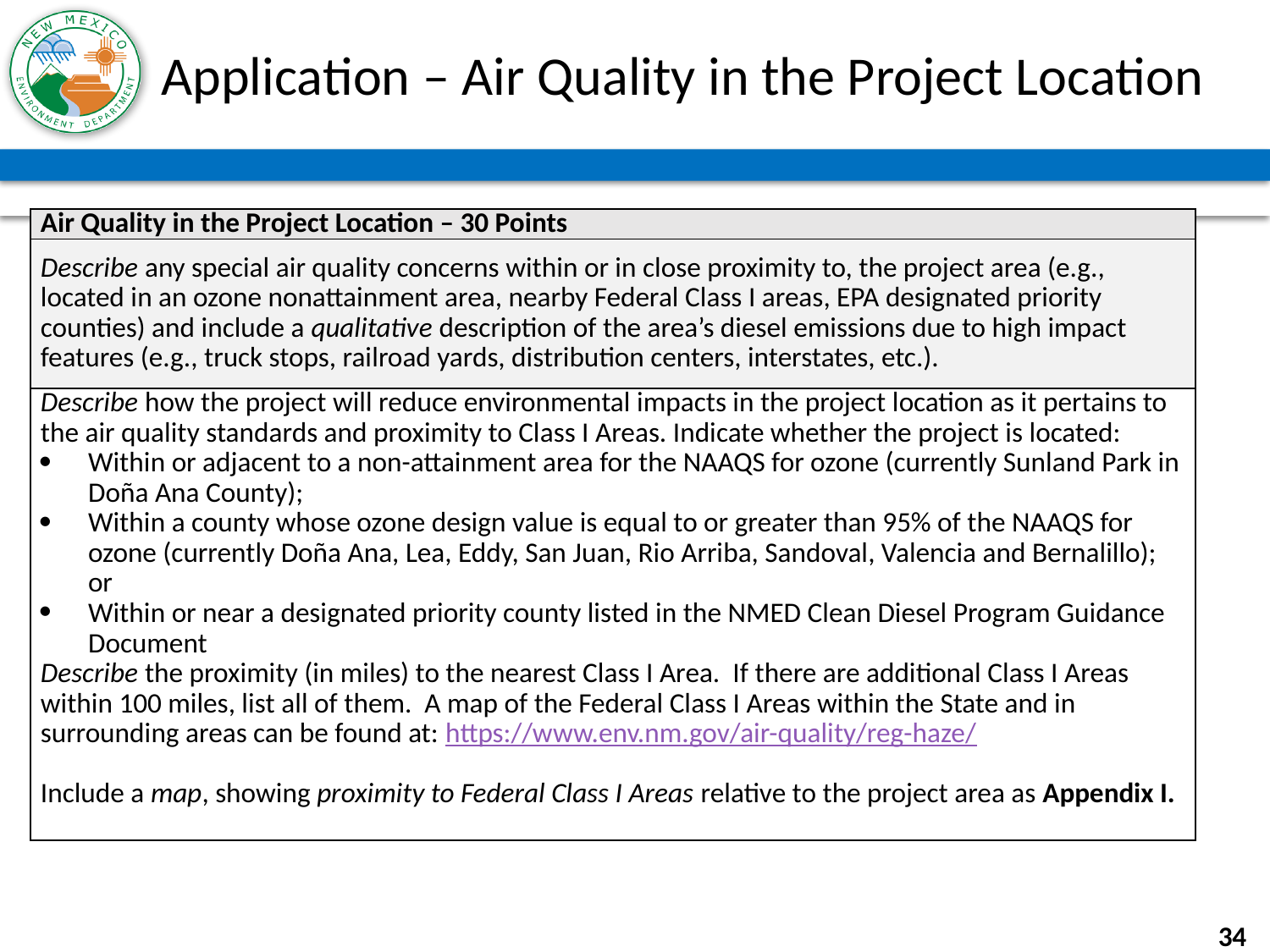

# Application – Air Quality in the Project Location
| Air Quality in the Project Location – 30 Points |
| --- |
| Describe any special air quality concerns within or in close proximity to, the project area (e.g., located in an ozone nonattainment area, nearby Federal Class I areas, EPA designated priority counties) and include a qualitative description of the area’s diesel emissions due to high impact features (e.g., truck stops, railroad yards, distribution centers, interstates, etc.). |
| Describe how the project will reduce environmental impacts in the project location as it pertains to the air quality standards and proximity to Class I Areas. Indicate whether the project is located: Within or adjacent to a non-attainment area for the NAAQS for ozone (currently Sunland Park in Doña Ana County); Within a county whose ozone design value is equal to or greater than 95% of the NAAQS for ozone (currently Doña Ana, Lea, Eddy, San Juan, Rio Arriba, Sandoval, Valencia and Bernalillo); or Within or near a designated priority county listed in the NMED Clean Diesel Program Guidance Document Describe the proximity (in miles) to the nearest Class I Area. If there are additional Class I Areas within 100 miles, list all of them. A map of the Federal Class I Areas within the State and in surrounding areas can be found at: https://www.env.nm.gov/air-quality/reg-haze/   Include a map, showing proximity to Federal Class I Areas relative to the project area as Appendix I. |
34